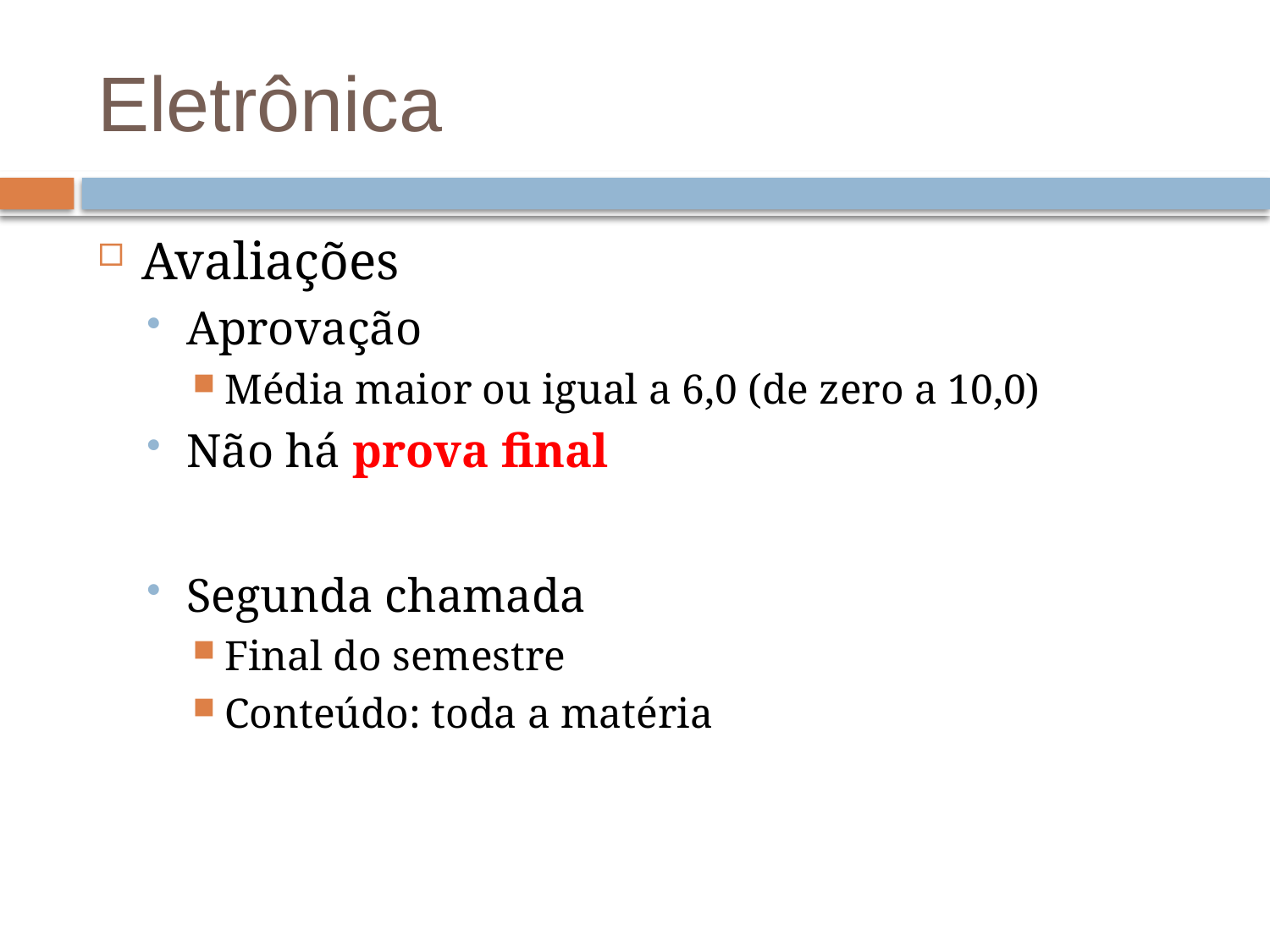

# Eletrônica
Avaliações
Aprovação
Média maior ou igual a 6,0 (de zero a 10,0)
Não há prova final

Segunda chamada
Final do semestre
Conteúdo: toda a matéria